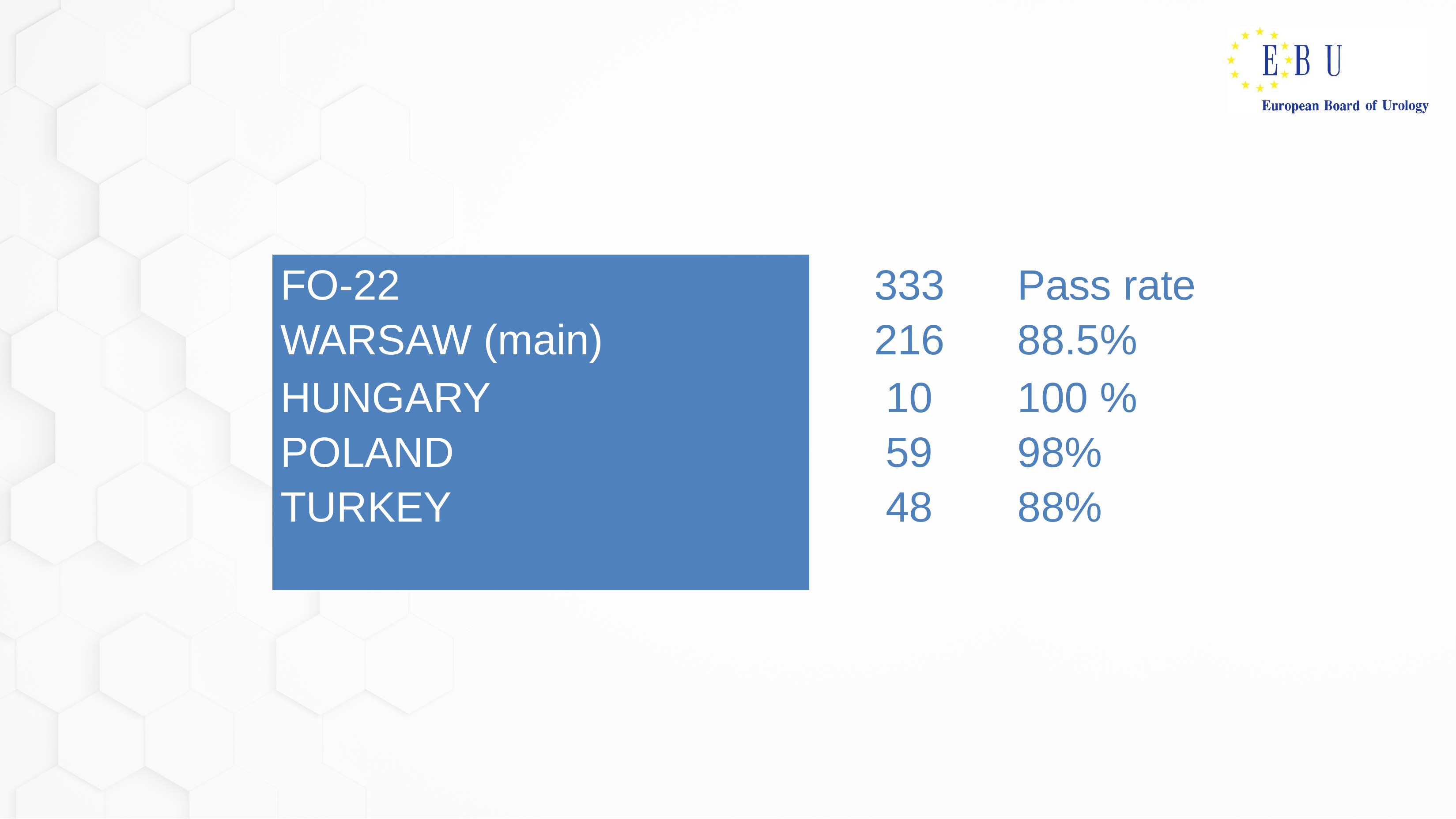

| FO-22 | 333 | Pass rate |
| --- | --- | --- |
| WARSAW (main) | 216 | 88.5% |
| HUNGARY | 10 | 100 % |
| POLAND | 59 | 98% |
| TURKEY | 48 | 88% |